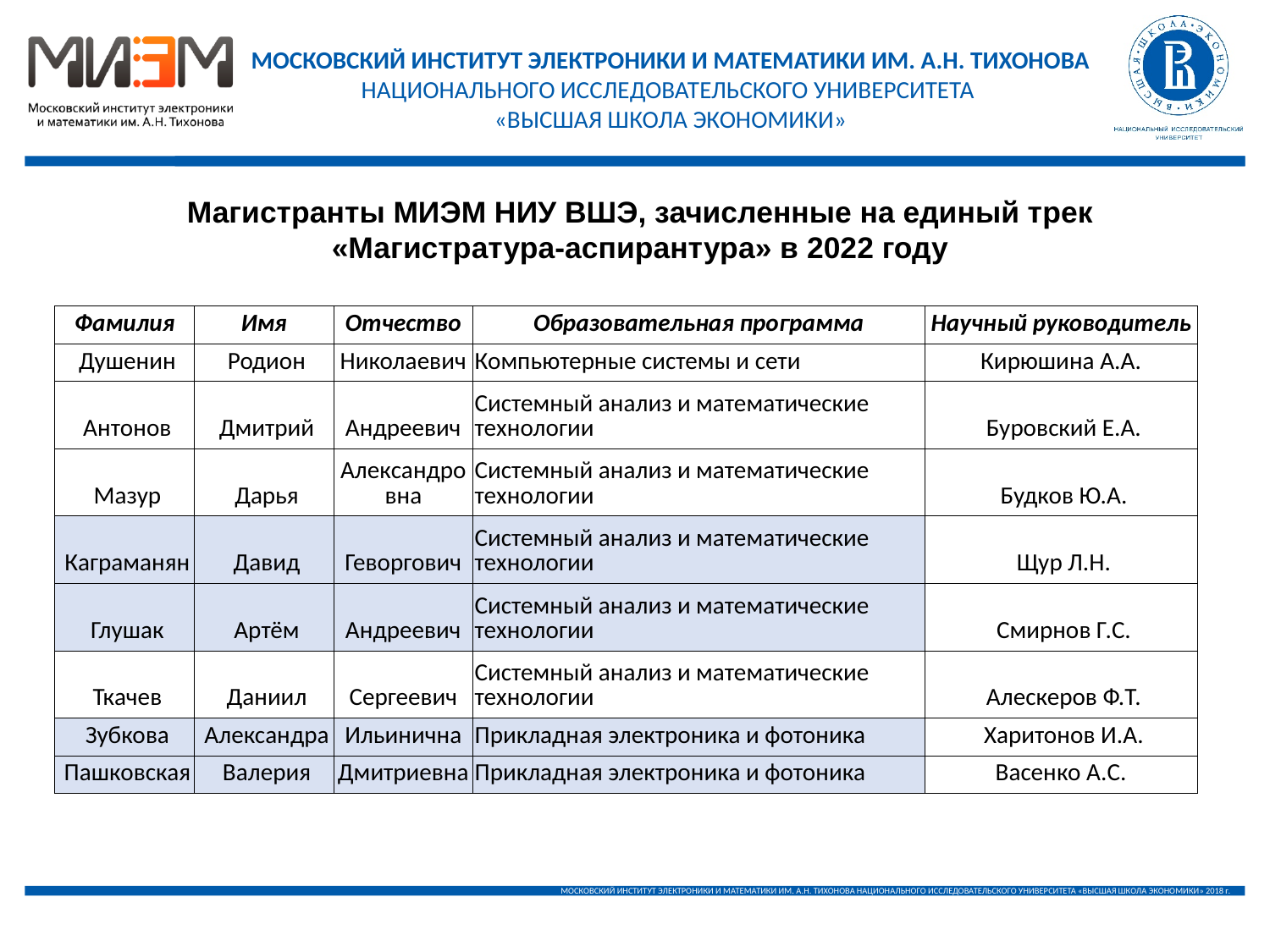

Магистранты МИЭМ НИУ ВШЭ, зачисленные на единый трек «Магистратура-аспирантура» в 2022 году
| Фамилия | Имя | Отчество | Образовательная программа | Научный руководитель |
| --- | --- | --- | --- | --- |
| Душенин | Родион | Николаевич | Компьютерные системы и сети | Кирюшина А.А. |
| Антонов | Дмитрий | Андреевич | Системный анализ и математические технологии | Буровский Е.А. |
| Мазур | Дарья | Александровна | Системный анализ и математические технологии | Будков Ю.А. |
| Каграманян | Давид | Геворгович | Системный анализ и математические технологии | Щур Л.Н. |
| Глушак | Артём | Андреевич | Системный анализ и математические технологии | Смирнов Г.С. |
| Ткачев | Даниил | Сергеевич | Системный анализ и математические технологии | Алескеров Ф.Т. |
| Зубкова | Александра | Ильинична | Прикладная электроника и фотоника | Харитонов И.А. |
| Пашковская | Валерия | Дмитриевна | Прикладная электроника и фотоника | Васенко А.С. |
7